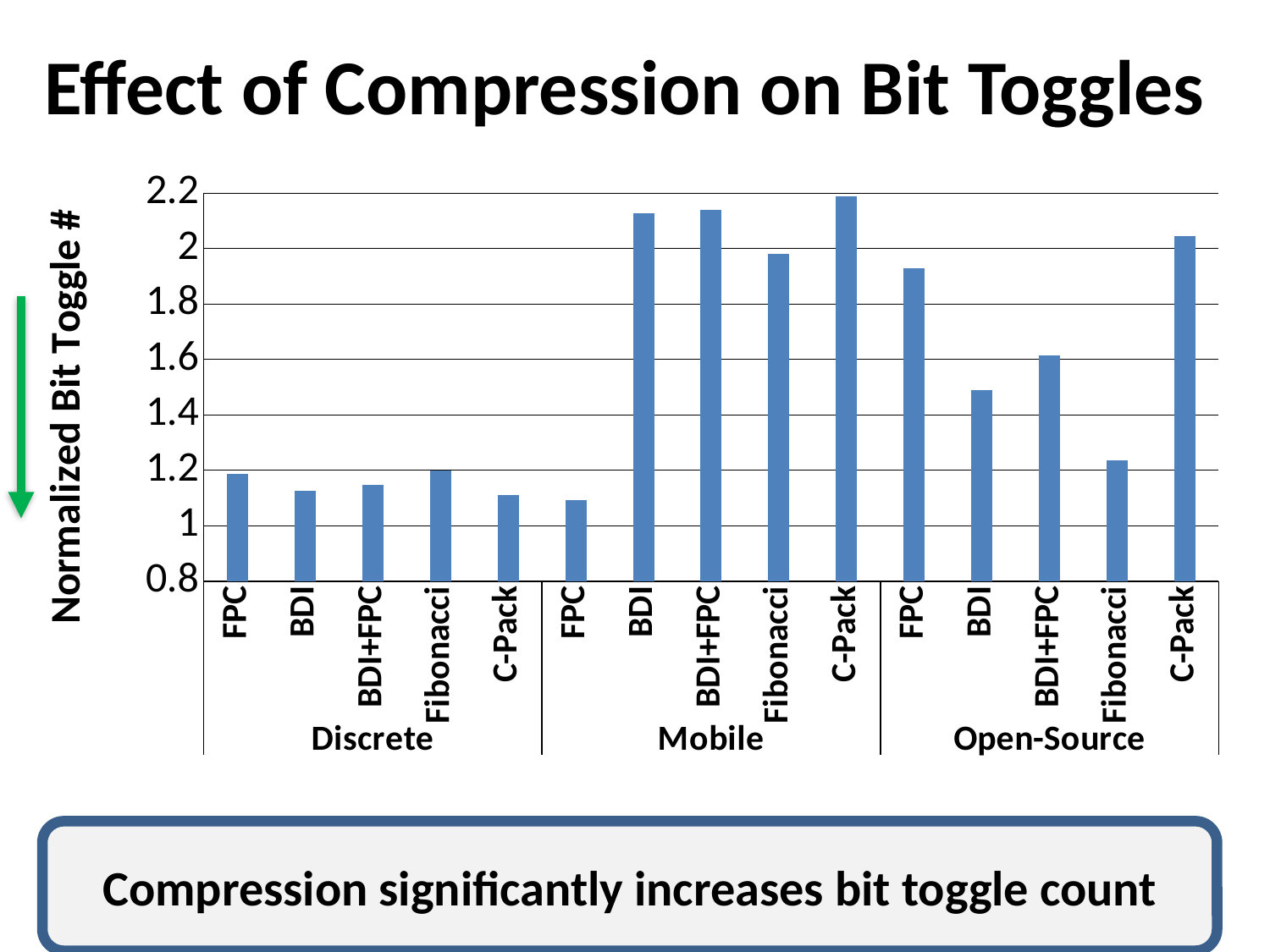

# Effect of Compression on Bit Toggles

### Chart

| Category | Without EC |
|---|---|
| FPC | 1.1884323177502112 |
| BDI | 1.1266768712924493 |
| BDI+FPC | 1.1487025003965186 |
| Fibonacci | 1.1992890532798897 |
| C-Pack | 1.111568945445994 |
| FPC | 1.0919266279124826 |
| BDI | 2.1275739925193666 |
| BDI+FPC | 2.13985021819755 |
| Fibonacci | 1.9797335630510886 |
| C-Pack | 2.189557621411489 |
| FPC | 1.9300227821221256 |
| BDI | 1.4886347433761162 |
| BDI+FPC | 1.6154838240881306 |
| Fibonacci | 1.2358349981095584 |
| C-Pack | 2.0462118398009466 |
Compression significantly increases bit toggle count
49